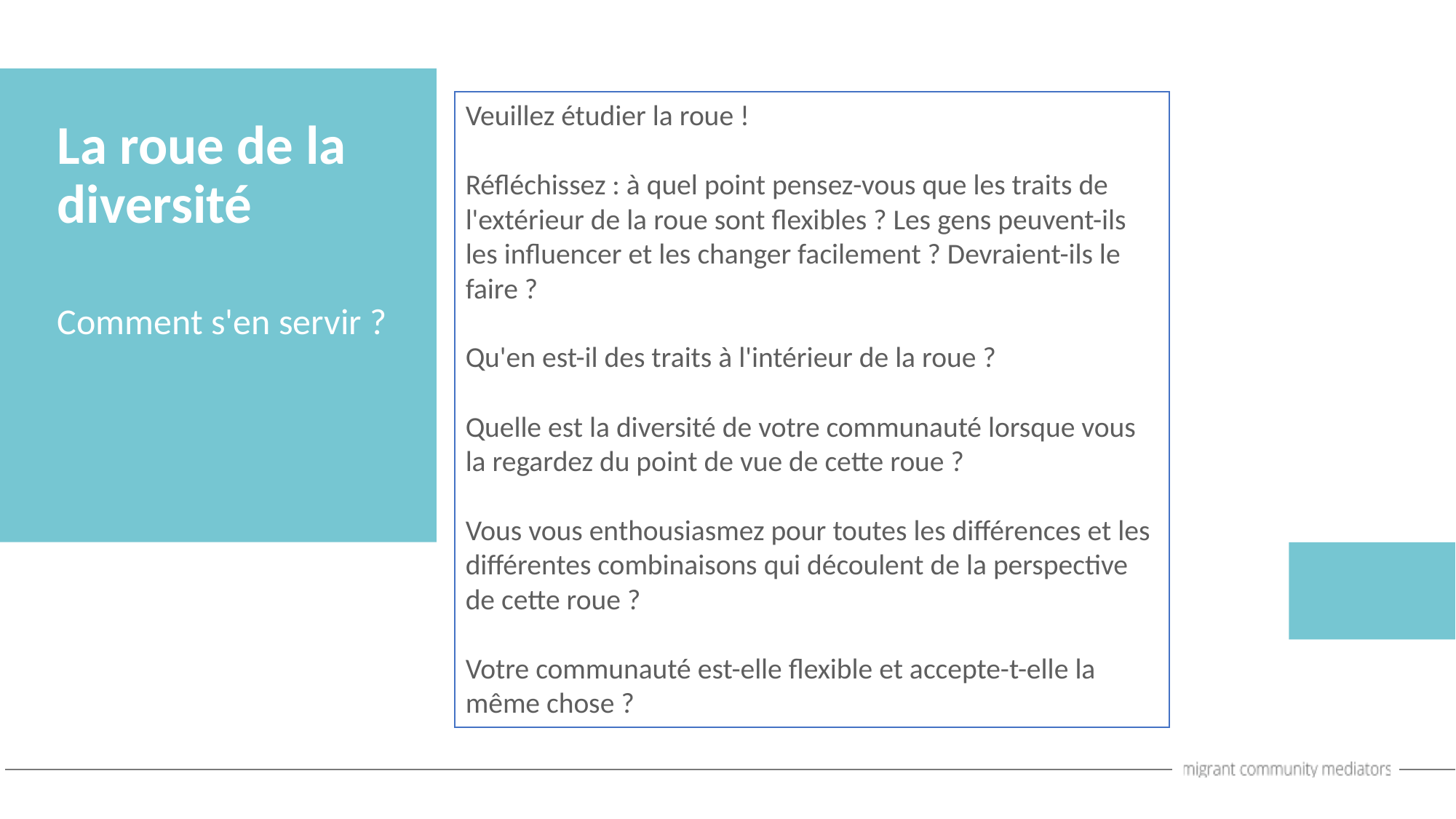

Veuillez étudier la roue !

Réfléchissez : à quel point pensez-vous que les traits de l'extérieur de la roue sont flexibles ? Les gens peuvent-ils les influencer et les changer facilement ? Devraient-ils le faire ?

Qu'en est-il des traits à l'intérieur de la roue ?
Quelle est la diversité de votre communauté lorsque vous la regardez du point de vue de cette roue ?

Vous vous enthousiasmez pour toutes les différences et les différentes combinaisons qui découlent de la perspective de cette roue ?

Votre communauté est-elle flexible et accepte-t-elle la même chose ?
La roue de la diversité

Comment s'en servir ?